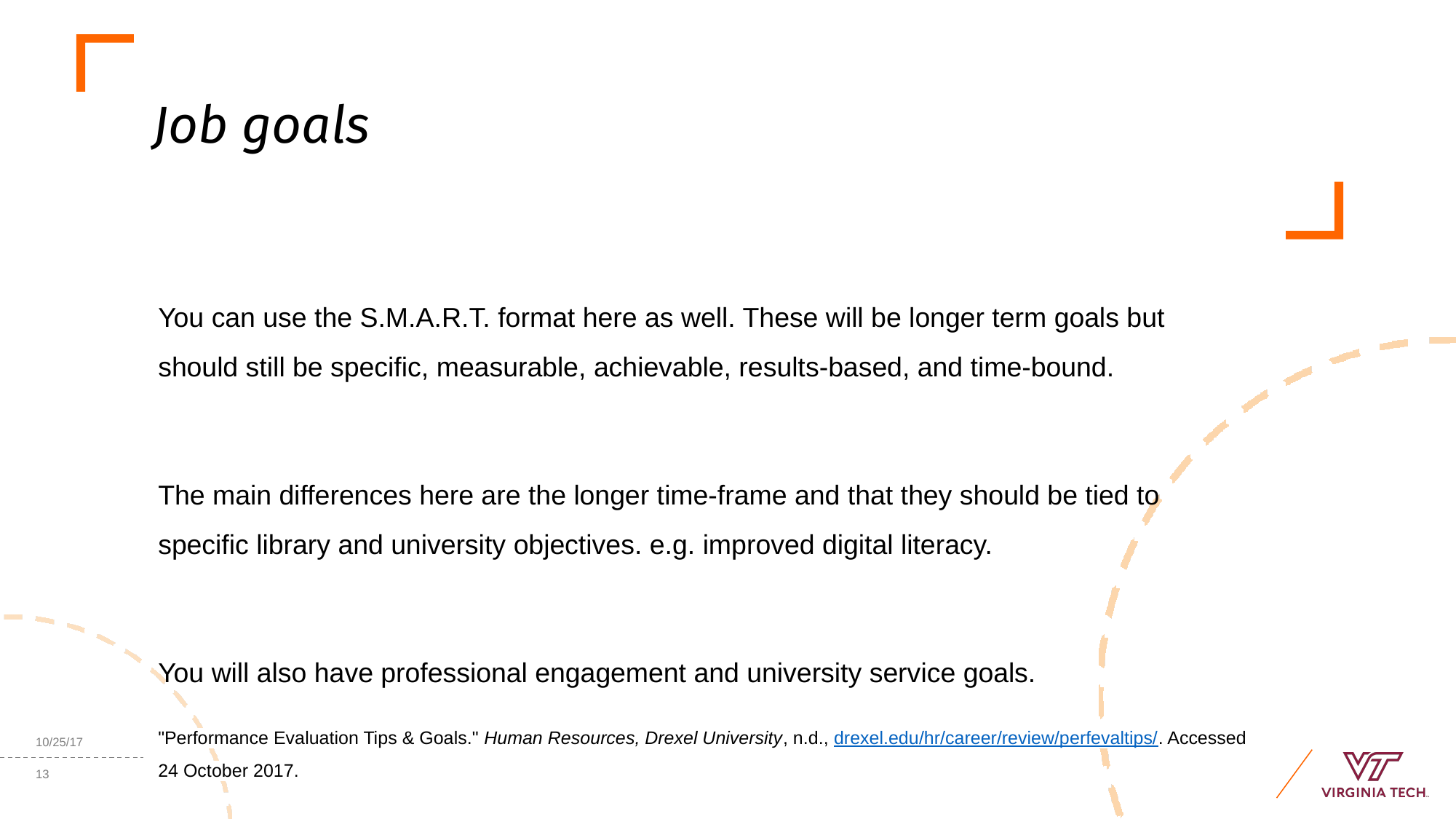

# Job goals
You can use the S.M.A.R.T. format here as well. These will be longer term goals but should still be specific, measurable, achievable, results-based, and time-bound.

The main differences here are the longer time-frame and that they should be tied to specific library and university objectives. e.g. improved digital literacy.

You will also have professional engagement and university service goals.

"Performance Evaluation Tips & Goals." Human Resources, Drexel University, n.d., drexel.edu/hr/career/review/perfevaltips/. Accessed 24 October 2017.
10/25/17
13